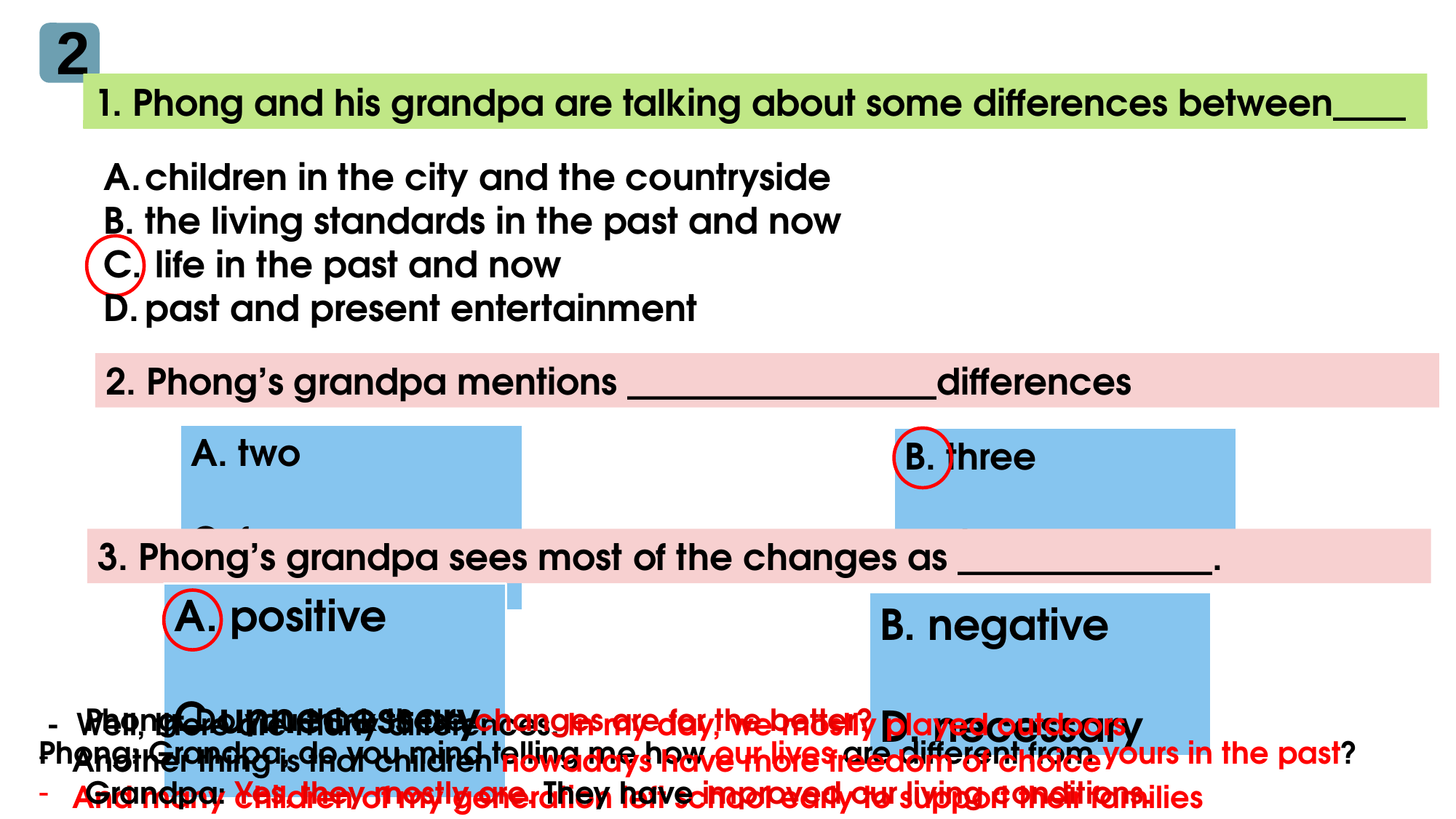

2
Read the conversation again and circle the correct answers

1. Phong and his grandpa are talking about some differences between____
children in the city and the countryside
the living standards in the past and now
 life in the past and now
past and present entertainment

2. Phong’s grandpa mentions _________________differences
A. two
C. four
B. three
D. five

3. Phong’s grandpa sees most of the changes as ______________.
A. positive
C.unnecessary

B. negative
D. necessary
Phong: Do you think these changes are for the better?

Grandpa: Yes, they mostly are. They have improved our living conditions.
 -  Well, there are many differences. In my day, we mostly played outdoors
Another thing is that children nowadays have more freedom of choice
And many children of my generation left school early to support their families
Phong: Grandpa, do you mind telling me how our lives are different from yours in the past?